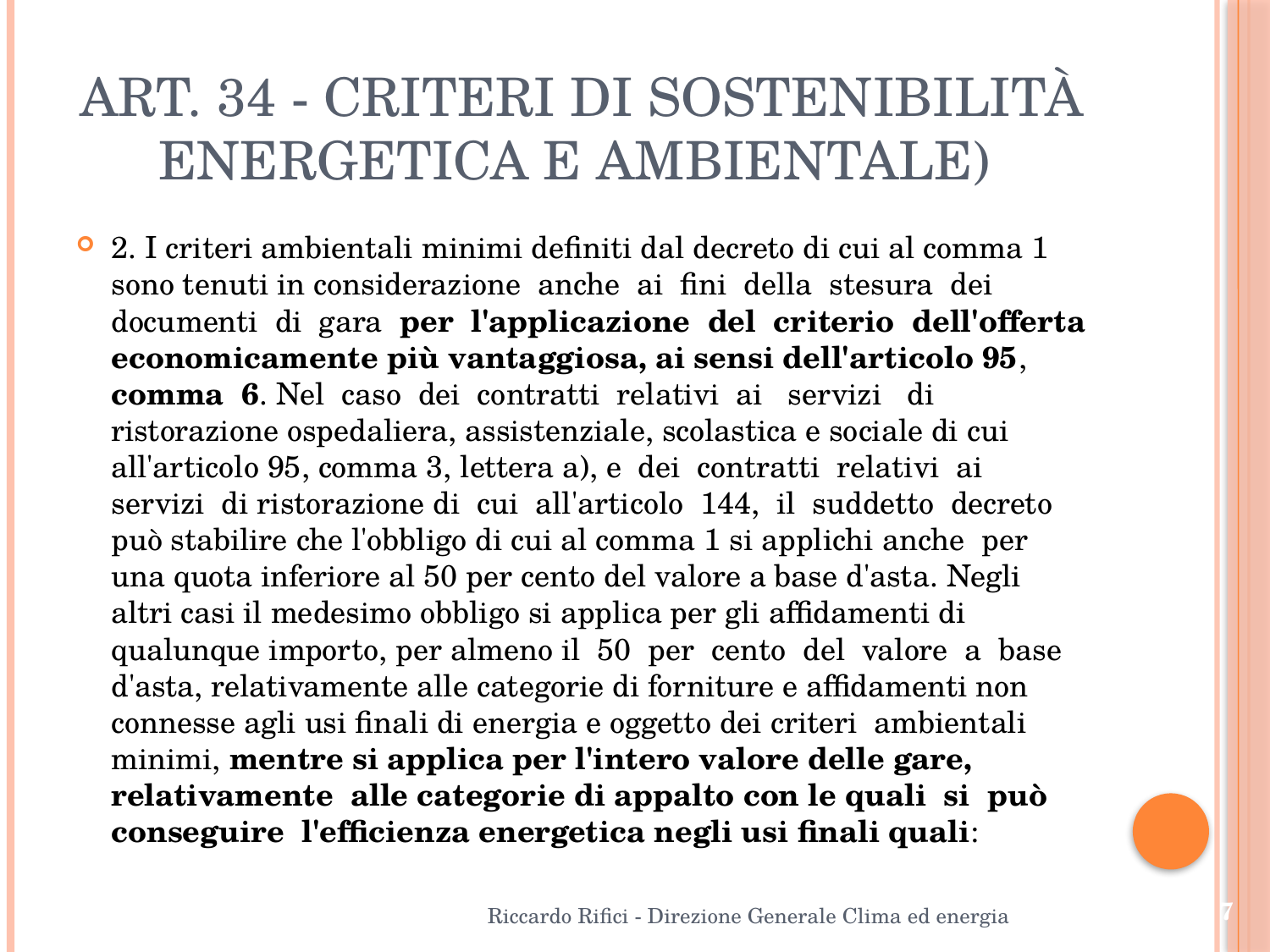

# Art. 34 - Criteri di sostenibilità energetica e ambientale)
2. I criteri ambientali minimi definiti dal decreto di cui al comma 1 sono tenuti in considerazione  anche  ai  fini  della  stesura  dei documenti  di  gara  per  l'applicazione  del  criterio  dell'offerta economicamente più vantaggiosa, ai sensi dell'articolo 95, comma  6. Nel  caso  dei  contratti  relativi  ai   servizi   di   ristorazione ospedaliera, assistenziale, scolastica e sociale di cui  all'articolo 95, comma 3, lettera a), e  dei  contratti  relativi  ai  servizi  di ristorazione di  cui  all'articolo  144,  il  suddetto  decreto  può stabilire che l'obbligo di cui al comma 1 si applichi anche  per  una quota inferiore al 50 per cento del valore a base d'asta. Negli altri casi il medesimo obbligo si applica per gli affidamenti di  qualunque importo, per almeno il  50  per  cento  del  valore  a  base  d'asta, relativamente alle categorie di forniture e affidamenti non  connesse agli usi finali di energia e oggetto dei criteri  ambientali  minimi, mentre si applica per l'intero valore delle gare, relativamente  alle categorie di appalto con le quali  si  può  conseguire  l'efficienza energetica negli usi finali quali:
Riccardo Rifici - Direzione Generale Clima ed energia
7